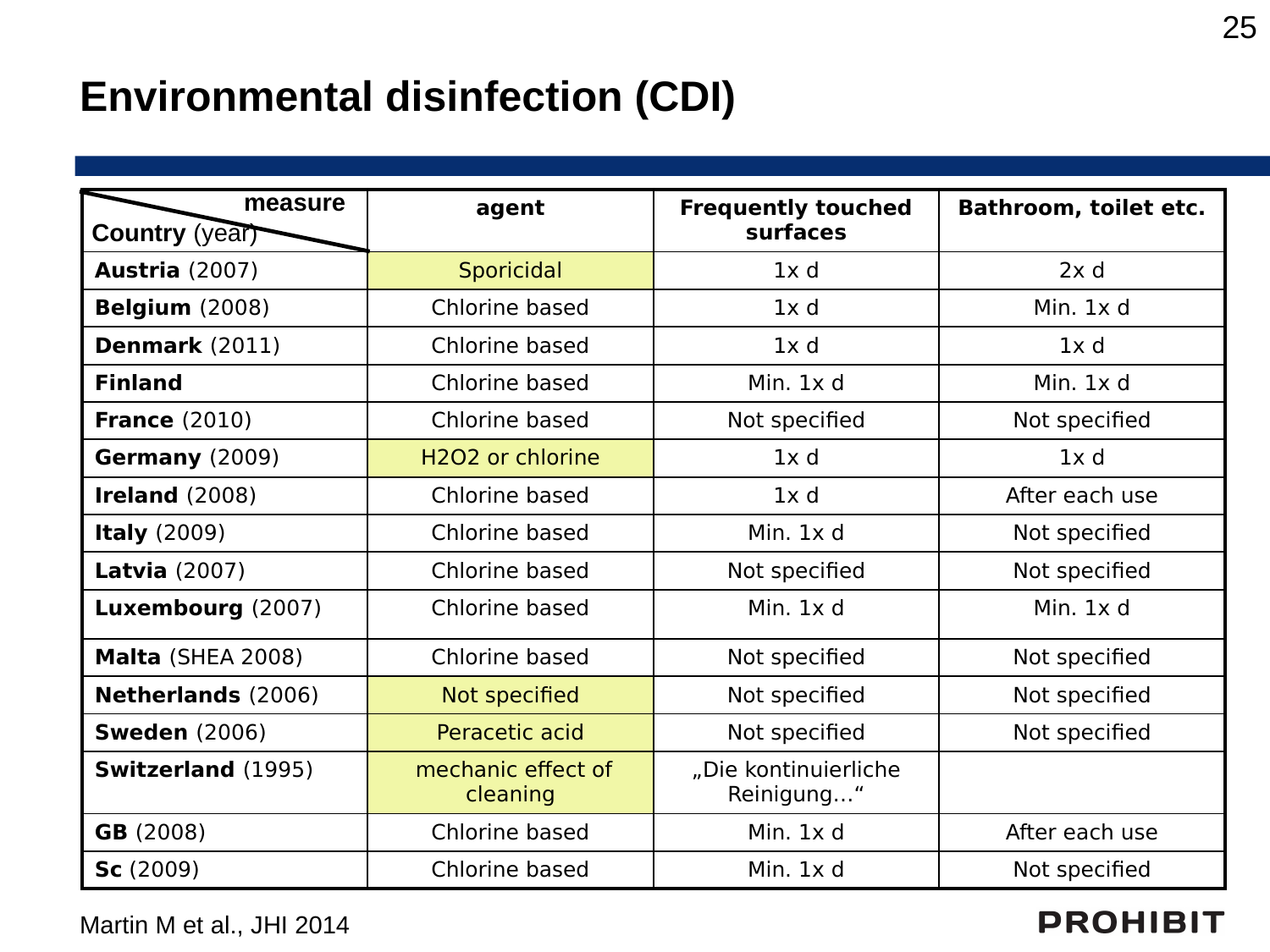

25
# Environmental disinfection (CDI)

measure
|  | agent | Frequently touched surfaces | Bathroom, toilet etc. |
| --- | --- | --- | --- |
| Austria (2007) | Sporicidal | 1x d | 2x d |
| Belgium (2008) | Chlorine based | 1x d | Min. 1x d |
| Denmark (2011) | Chlorine based | 1x d | 1x d |
| Finland | Chlorine based | Min. 1x d | Min. 1x d |
| France (2010) | Chlorine based | Not specified | Not specified |
| Germany (2009) | H2O2 or chlorine | 1x d | 1x d |
| Ireland (2008) | Chlorine based | 1x d | After each use |
| Italy (2009) | Chlorine based | Min. 1x d | Not specified |
| Latvia (2007) | Chlorine based | Not specified | Not specified |
| Luxembourg (2007) | Chlorine based | Min. 1x d | Min. 1x d |
| Malta (SHEA 2008) | Chlorine based | Not specified | Not specified |
| Netherlands (2006) | Not specified | Not specified | Not specified |
| Sweden (2006) | Peracetic acid | Not specified | Not specified |
| Switzerland (1995) | mechanic effect of cleaning | „Die kontinuierliche Reinigung…“ |  |
| GB (2008) | Chlorine based | Min. 1x d | After each use |
| Sc (2009) | Chlorine based | Min. 1x d | Not specified |

Country (year)
Martin M et al., JHI 2014